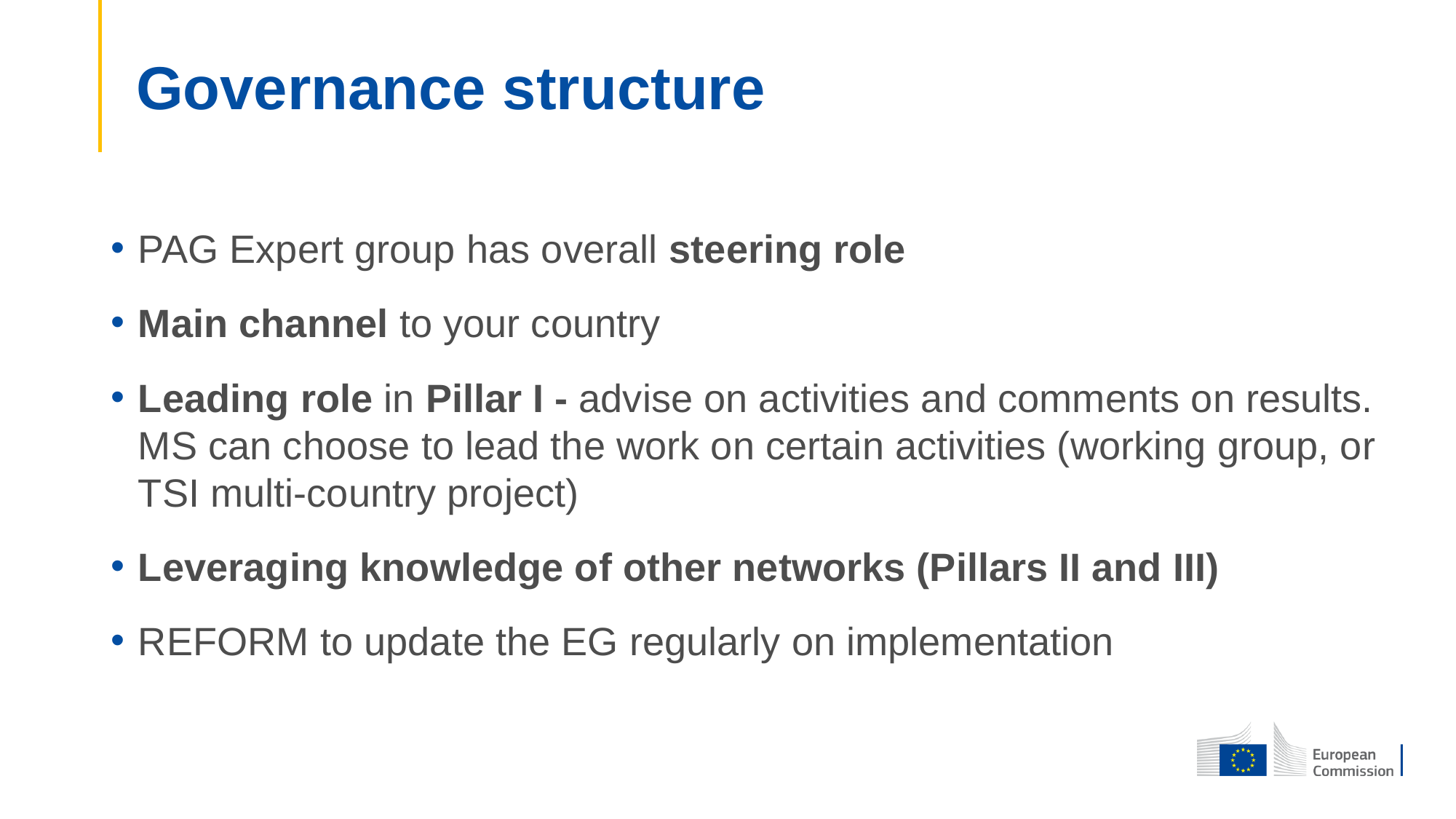

# Governance structure
PAG Expert group has overall steering role
Main channel to your country
Leading role in Pillar I - advise on activities and comments on results. MS can choose to lead the work on certain activities (working group, or TSI multi-country project)
Leveraging knowledge of other networks (Pillars II and III)
REFORM to update the EG regularly on implementation